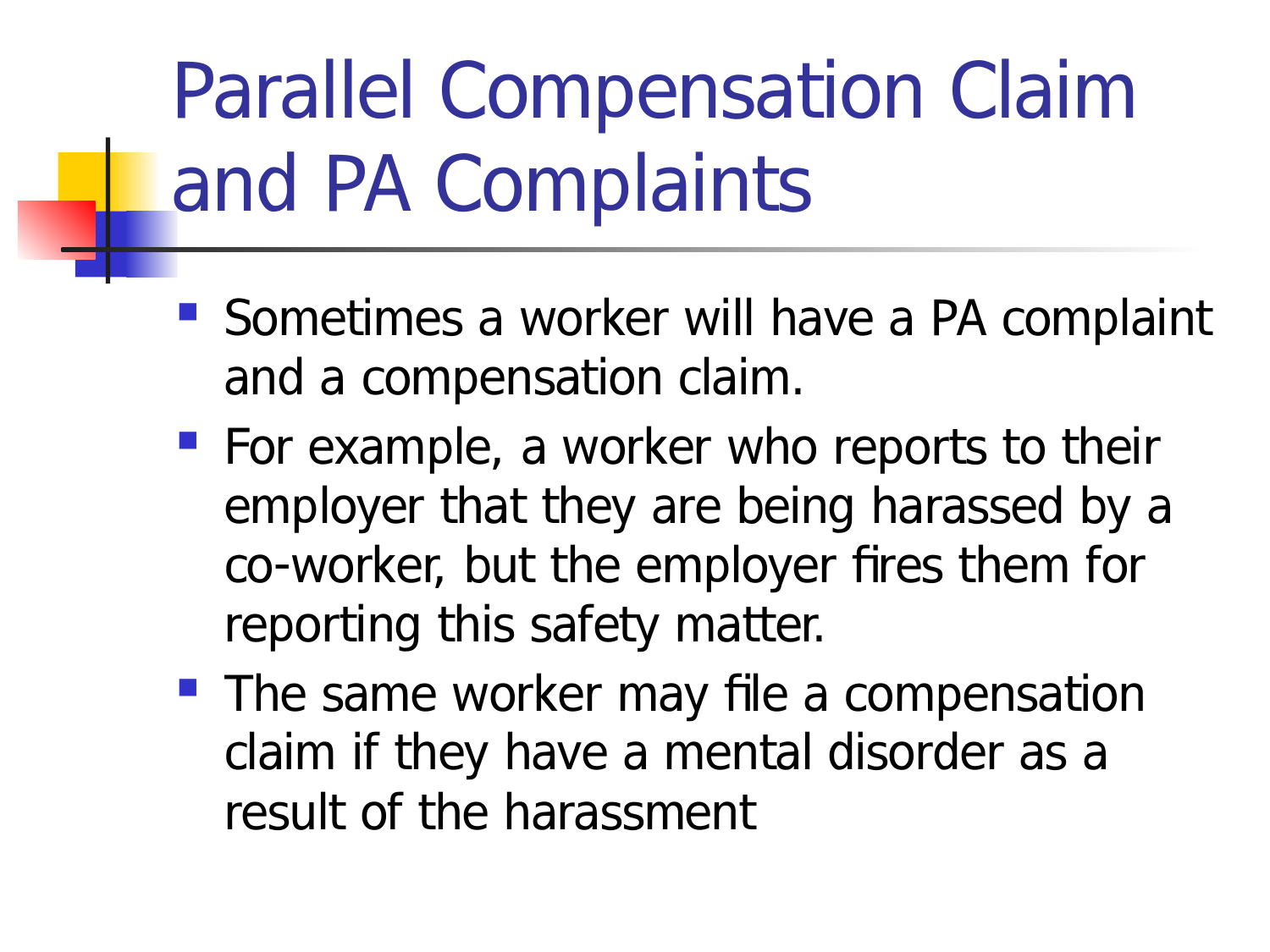

# Parallel Compensation Claim and PA Complaints
Sometimes a worker will have a PA complaint and a compensation claim.
For example, a worker who reports to their employer that they are being harassed by a co-worker, but the employer fires them for reporting this safety matter.
The same worker may file a compensation claim if they have a mental disorder as a result of the harassment